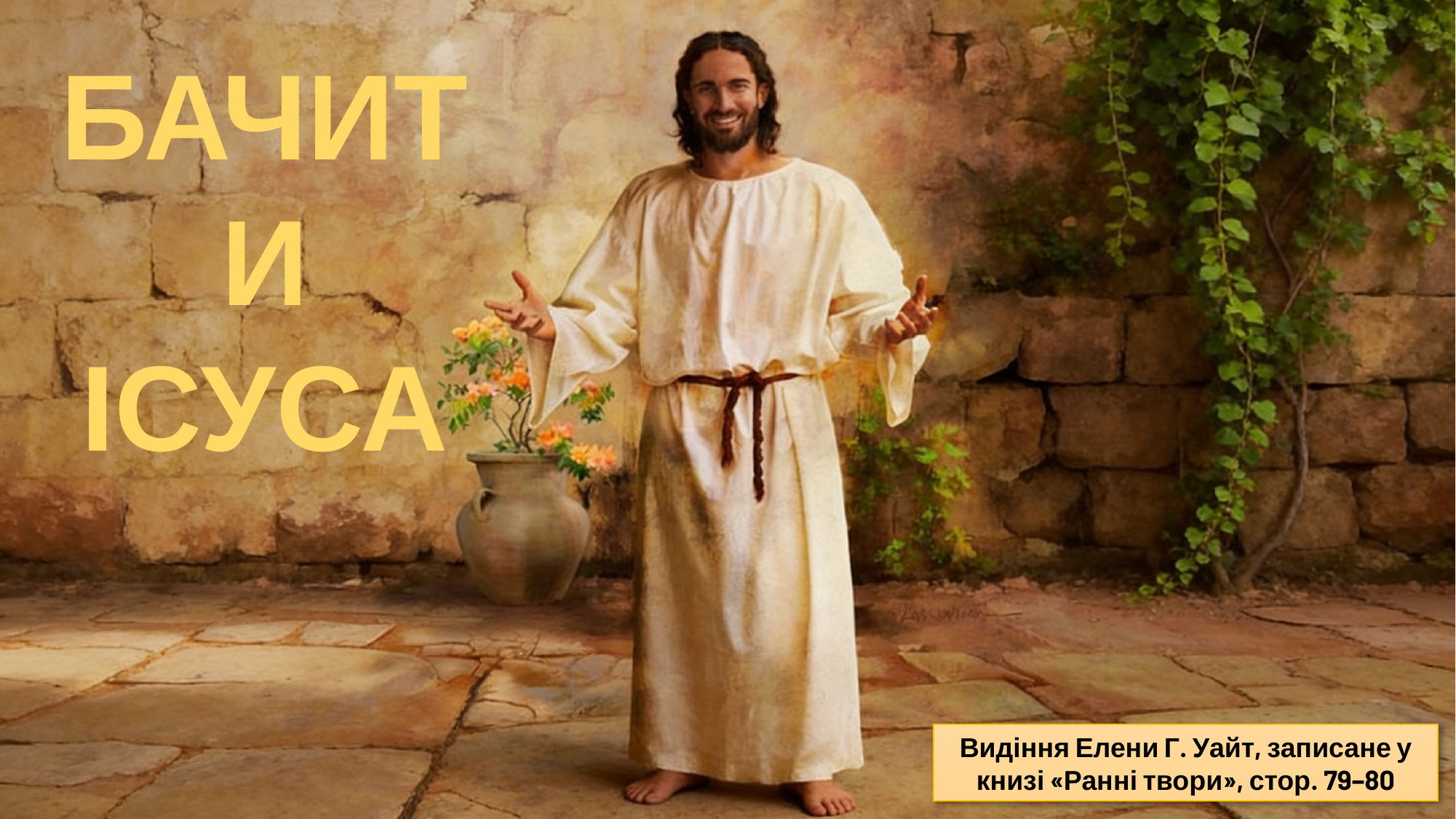

БАЧИТИ ІСУСА
Видіння Елени Г. Уайт, записане у книзі «Ранні твори», стор. 79–80